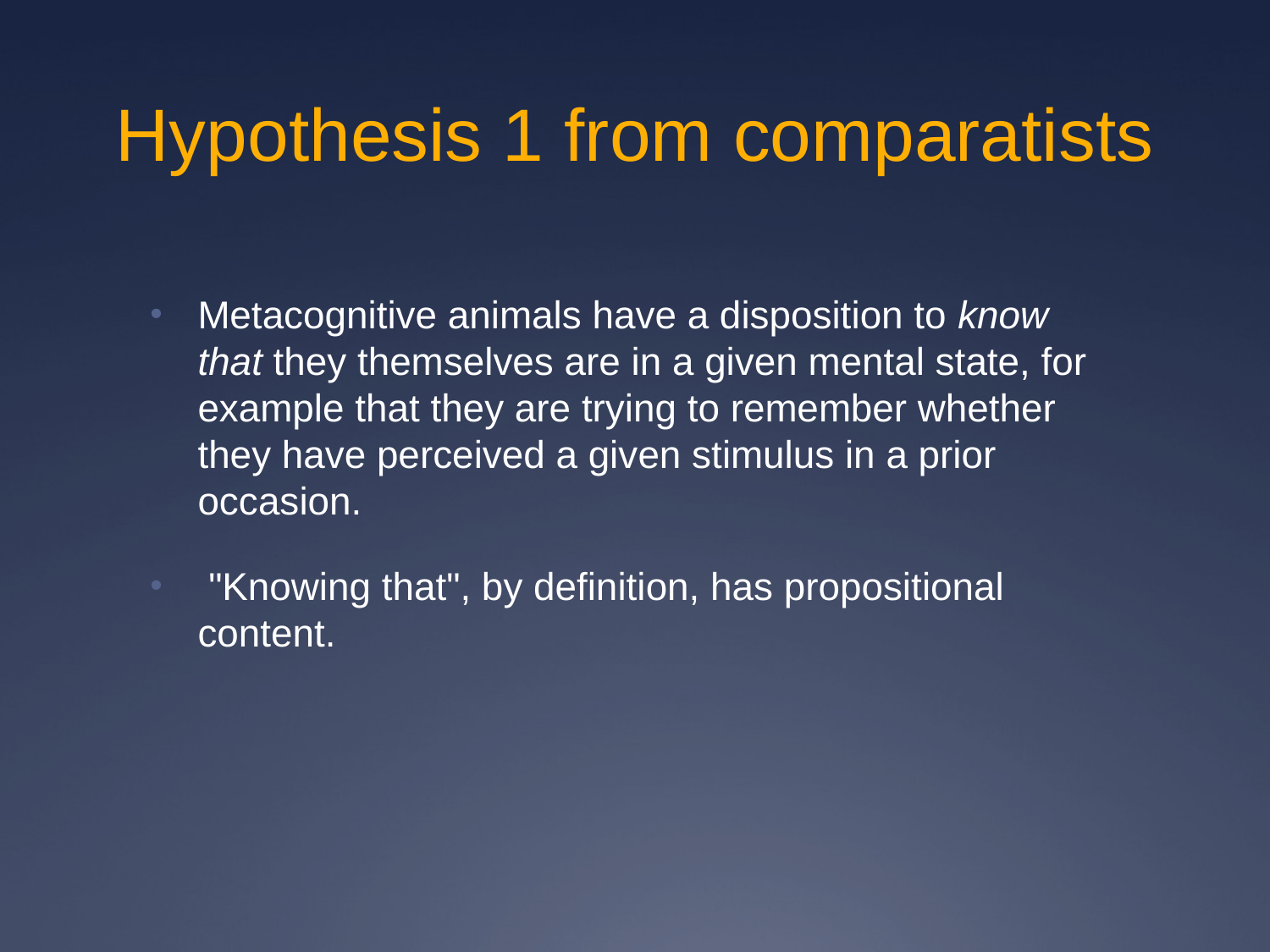

# Hypothesis 1 from comparatists
Metacognitive animals have a disposition to know that they themselves are in a given mental state, for example that they are trying to remember whether they have perceived a given stimulus in a prior occasion.
 "Knowing that", by definition, has propositional content.